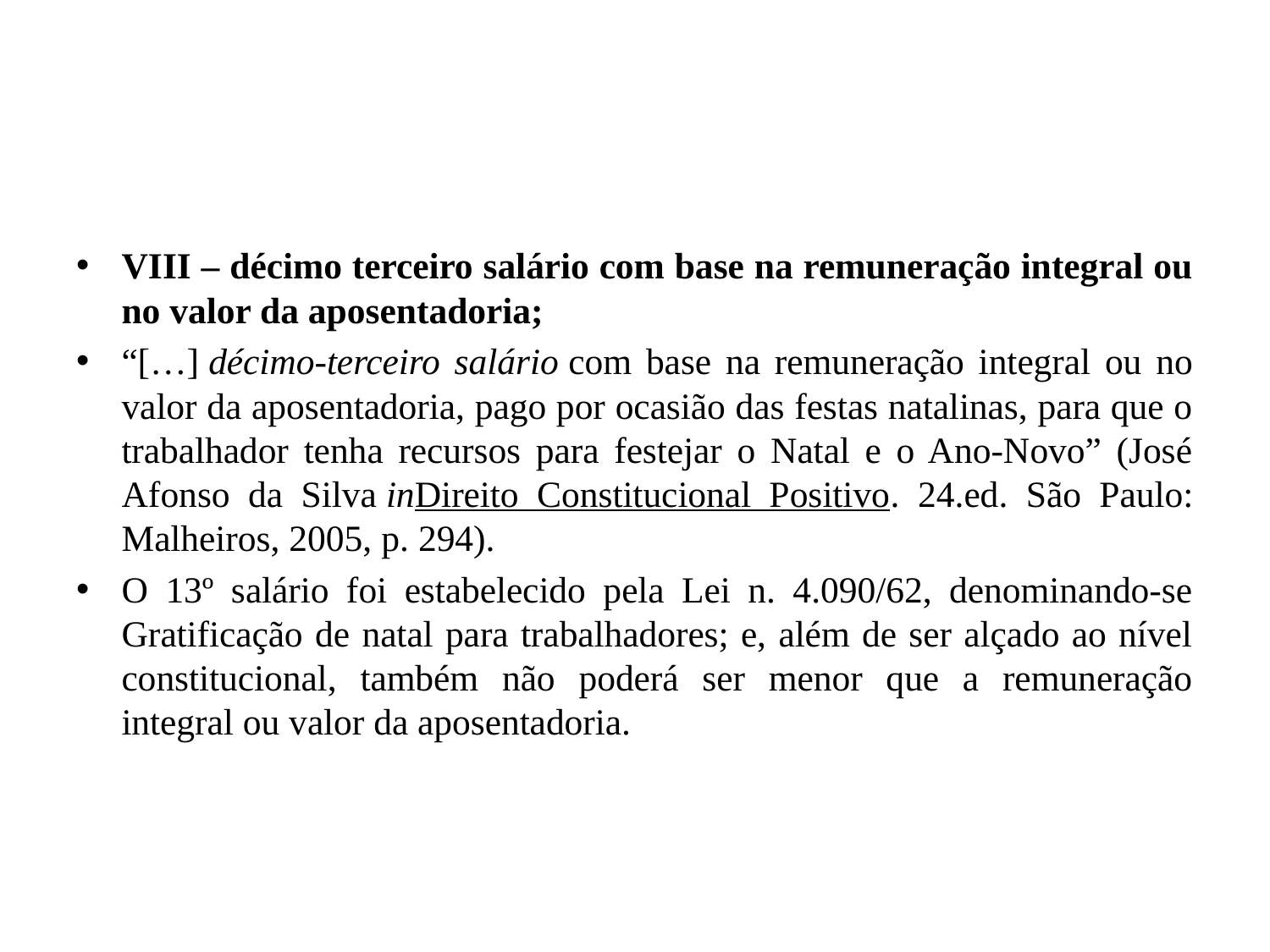

VIII – décimo terceiro salário com base na remuneração integral ou no valor da aposentadoria;
“[…] décimo-terceiro salário com base na remuneração integral ou no valor da aposentadoria, pago por ocasião das festas natalinas, para que o trabalhador tenha recursos para festejar o Natal e o Ano-Novo” (José Afonso da Silva inDireito Constitucional Positivo. 24.ed. São Paulo: Malheiros, 2005, p. 294).
O 13º salário foi estabelecido pela Lei n. 4.090/62, denominando-se Gratificação de natal para trabalhadores; e, além de ser alçado ao nível constitucional, também não poderá ser menor que a remuneração integral ou valor da aposentadoria.